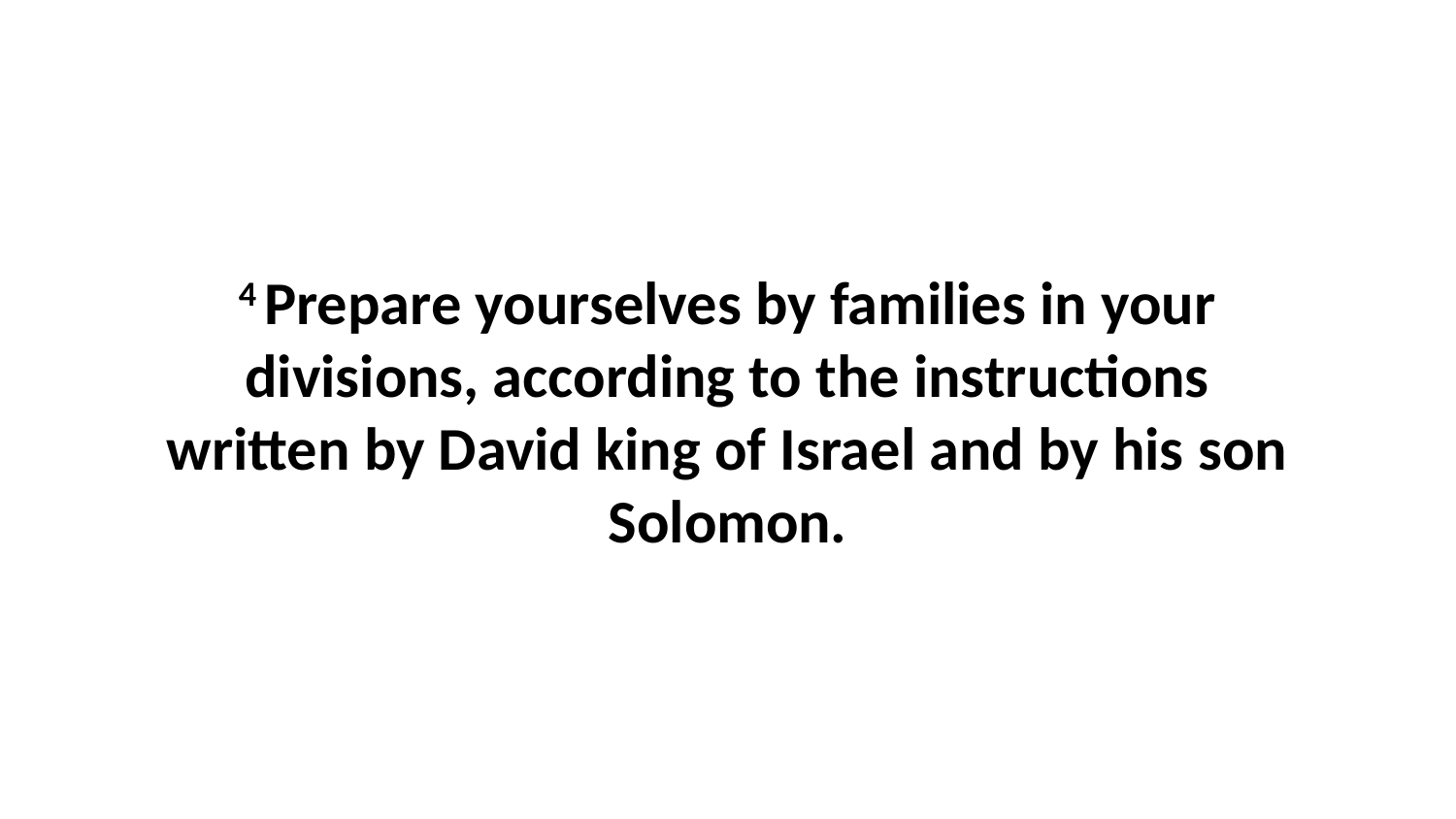

4 Prepare yourselves by families in your divisions, according to the instructions written by David king of Israel and by his son Solomon.